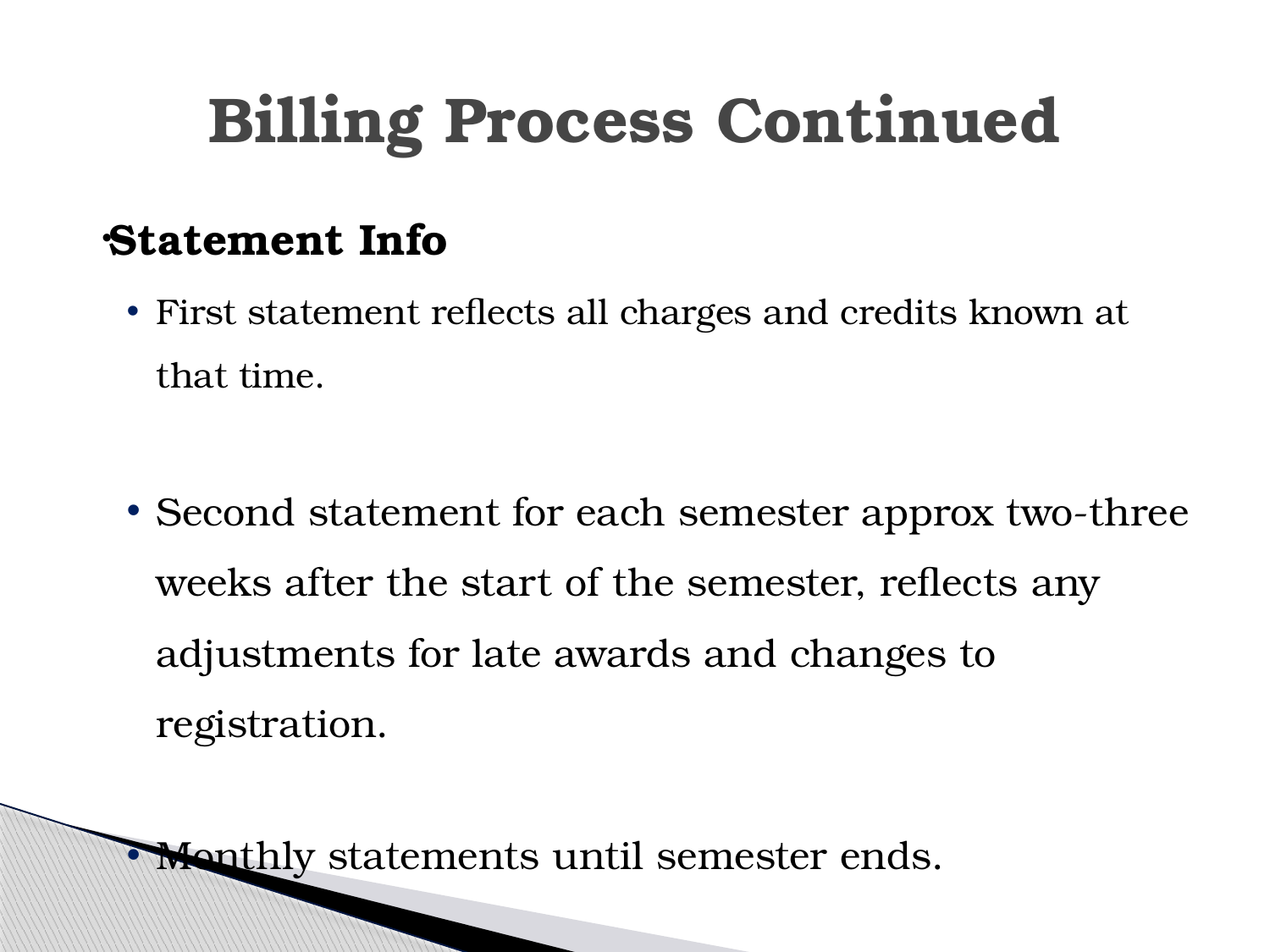

# Billing Process Continued
Statement Info
First statement reflects all charges and credits known at that time.

Second statement for each semester approx two-three weeks after the start of the semester, reflects any adjustments for late awards and changes to registration.

Monthly statements until semester ends.